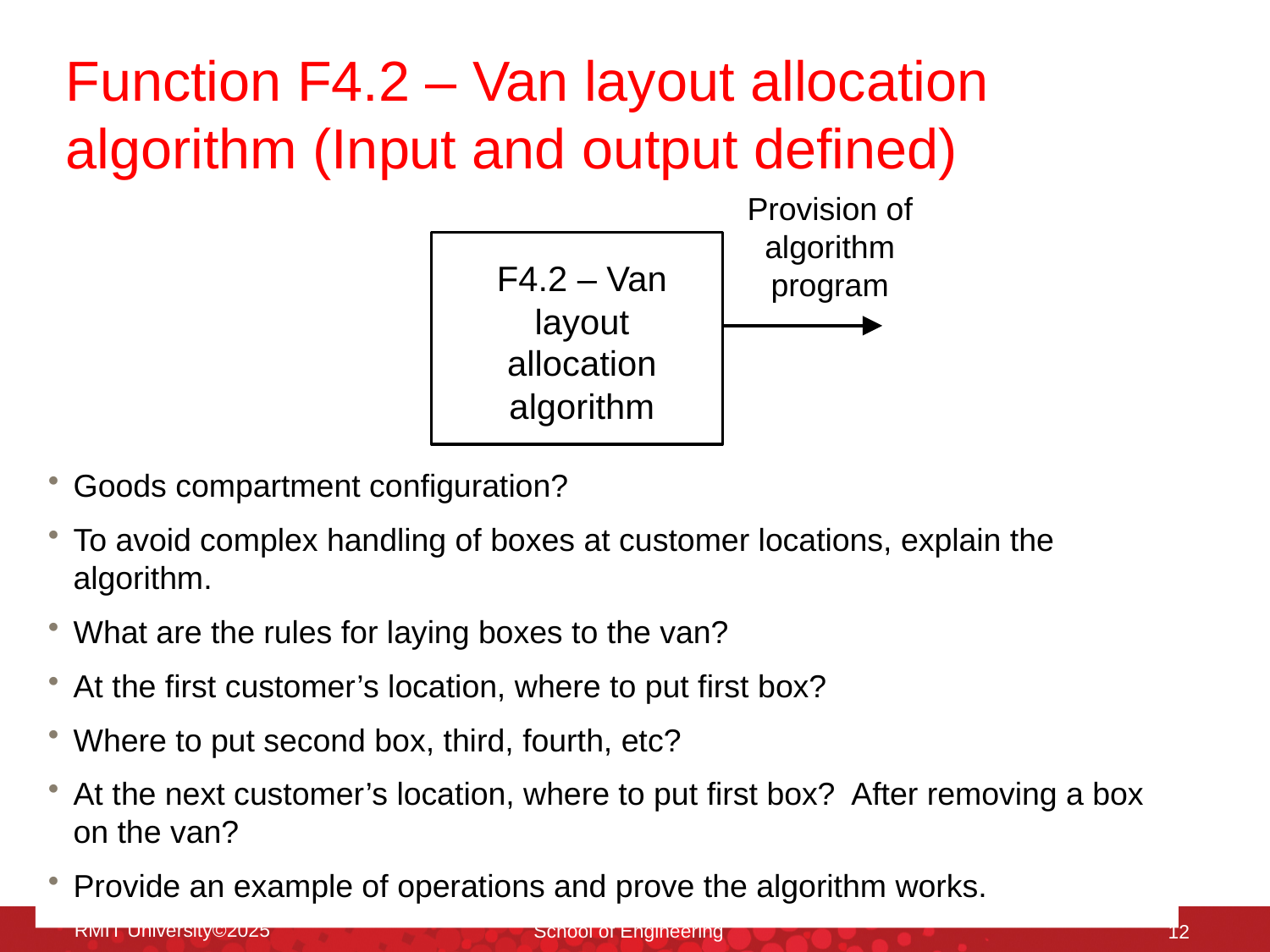

# Function F4.2 – Van layout allocation algorithm (Input and output defined)
Provision of algorithm program

F4.2 – Van layout allocation algorithm
Goods compartment configuration?
To avoid complex handling of boxes at customer locations, explain the algorithm.
What are the rules for laying boxes to the van?
At the first customer’s location, where to put first box?
Where to put second box, third, fourth, etc?
At the next customer’s location, where to put first box?  After removing a box on the van?
Provide an example of operations and prove the algorithm works.
RMIT University©2025
School of Engineering
12